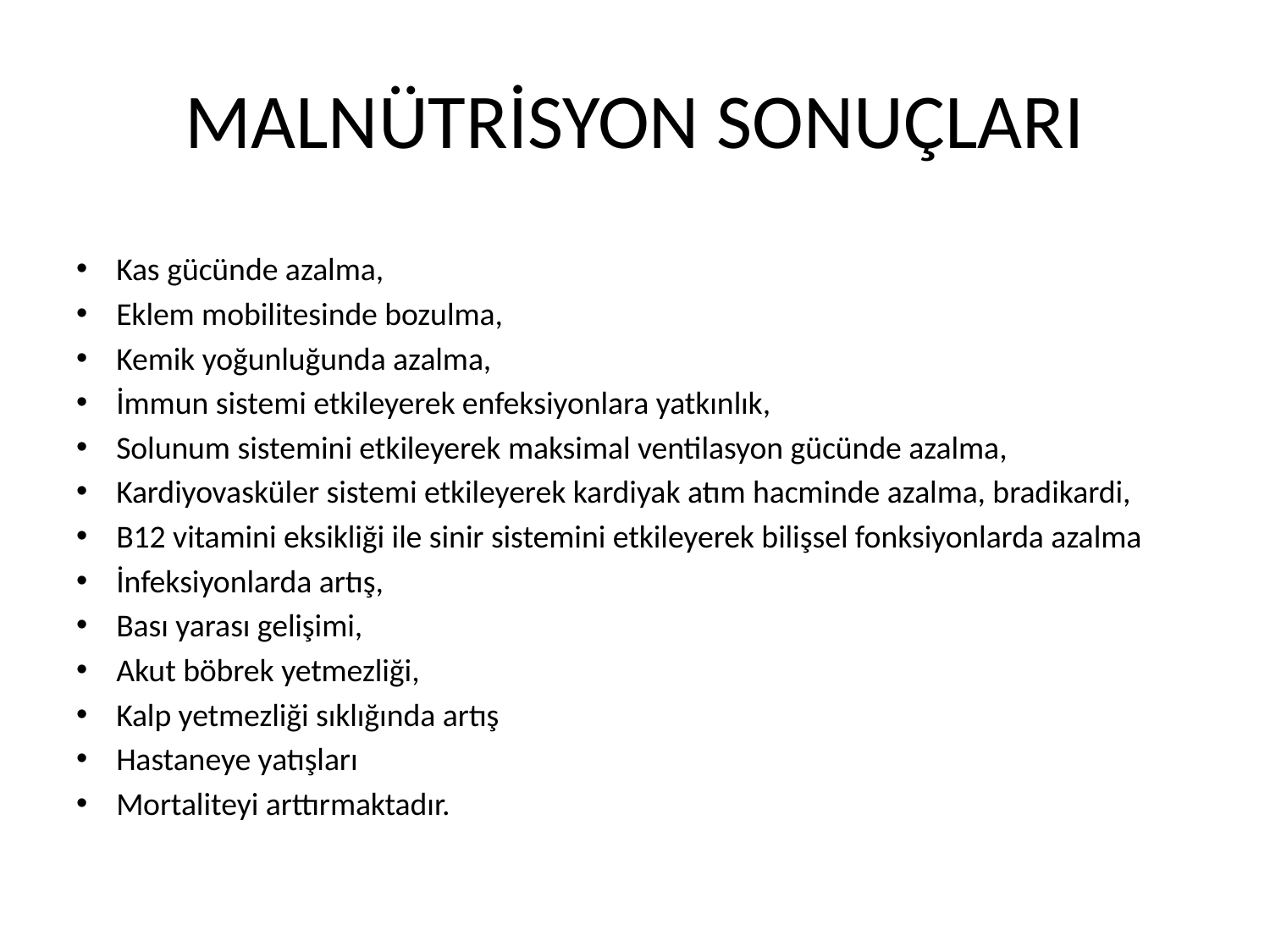

# MALNÜTRİSYON SONUÇLARI

Kas gücünde azalma,
Eklem mobilitesinde bozulma,
Kemik yoğunluğunda azalma,
İmmun sistemi etkileyerek enfeksiyonlara yatkınlık,
Solunum sistemini etkileyerek maksimal ventilasyon gücünde azalma,
Kardiyovasküler sistemi etkileyerek kardiyak atım hacminde azalma, bradikardi,
B12 vitamini eksikliği ile sinir sistemini etkileyerek bilişsel fonksiyonlarda azalma
İnfeksiyonlarda artış,
Bası yarası gelişimi,
Akut böbrek yetmezliği,
Kalp yetmezliği sıklığında artış
Hastaneye yatışları
Mortaliteyi arttırmaktadır.